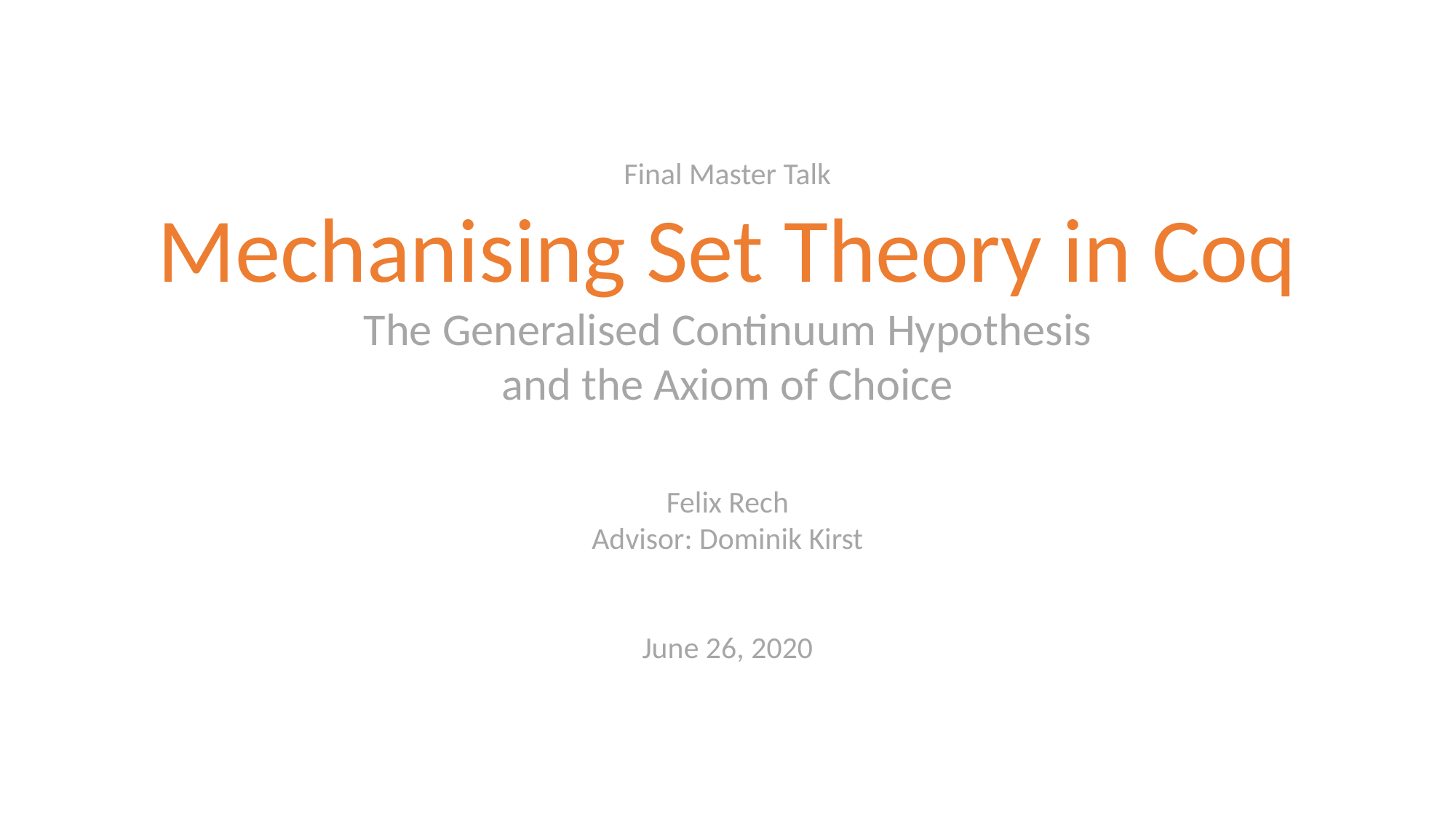

# Final Master Talk Mechanising Set Theory in Coq The Generalised Continuum Hypothesis and the Axiom of Choice Felix Rech Advisor: Dominik Kirst June 26, 2020